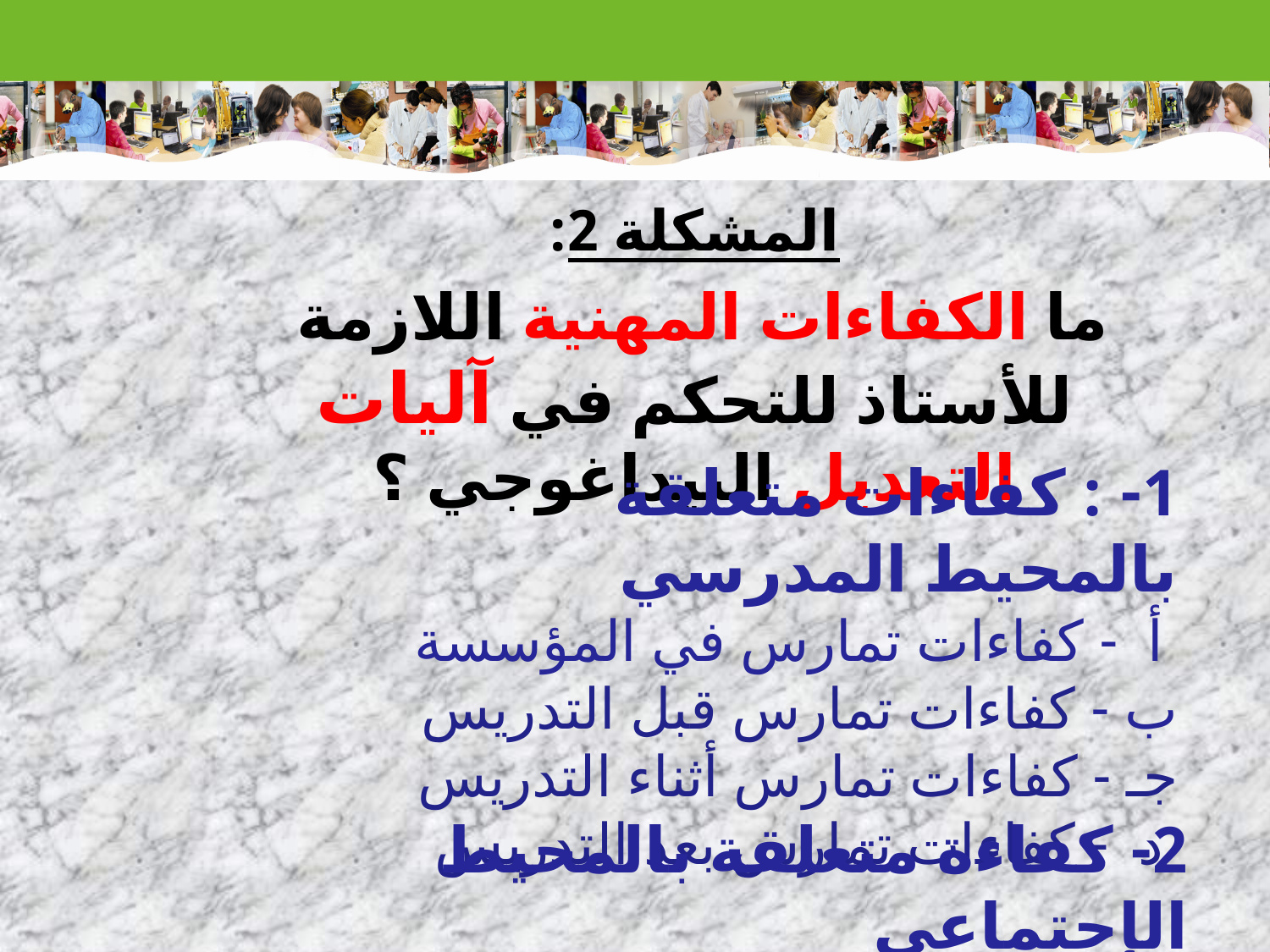

المشكلة 2:
ما الكفاءات المهنية اللازمة  للأستاذ للتحكم في آليات التعديل البيداغوجي ؟

1- : كفاءات متعلقة بالمحيط المدرسي
 أ  - كفاءات تمارس في المؤسسة
ب - كفاءات تمارس قبل التدريس
جـ - كفاءات تمارس أثناء التدريس
 د  - كفاءات تمارس بعد التدريس

2- كفاءة متعلقة بالمحيط الإجتماعي